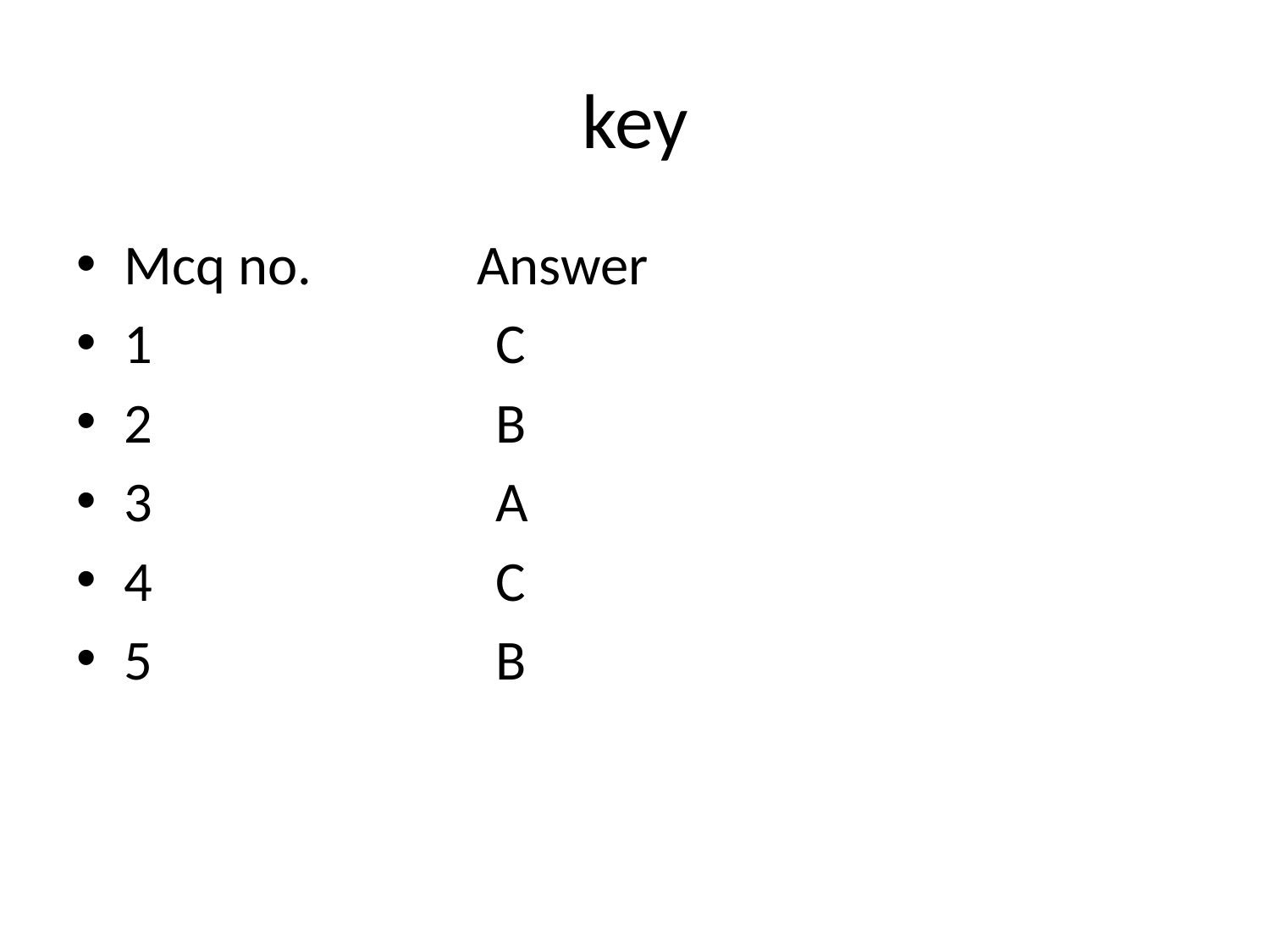

# key
Mcq no.             Answer
1                           C
2                           B
3                           A
4                           C
5                           B